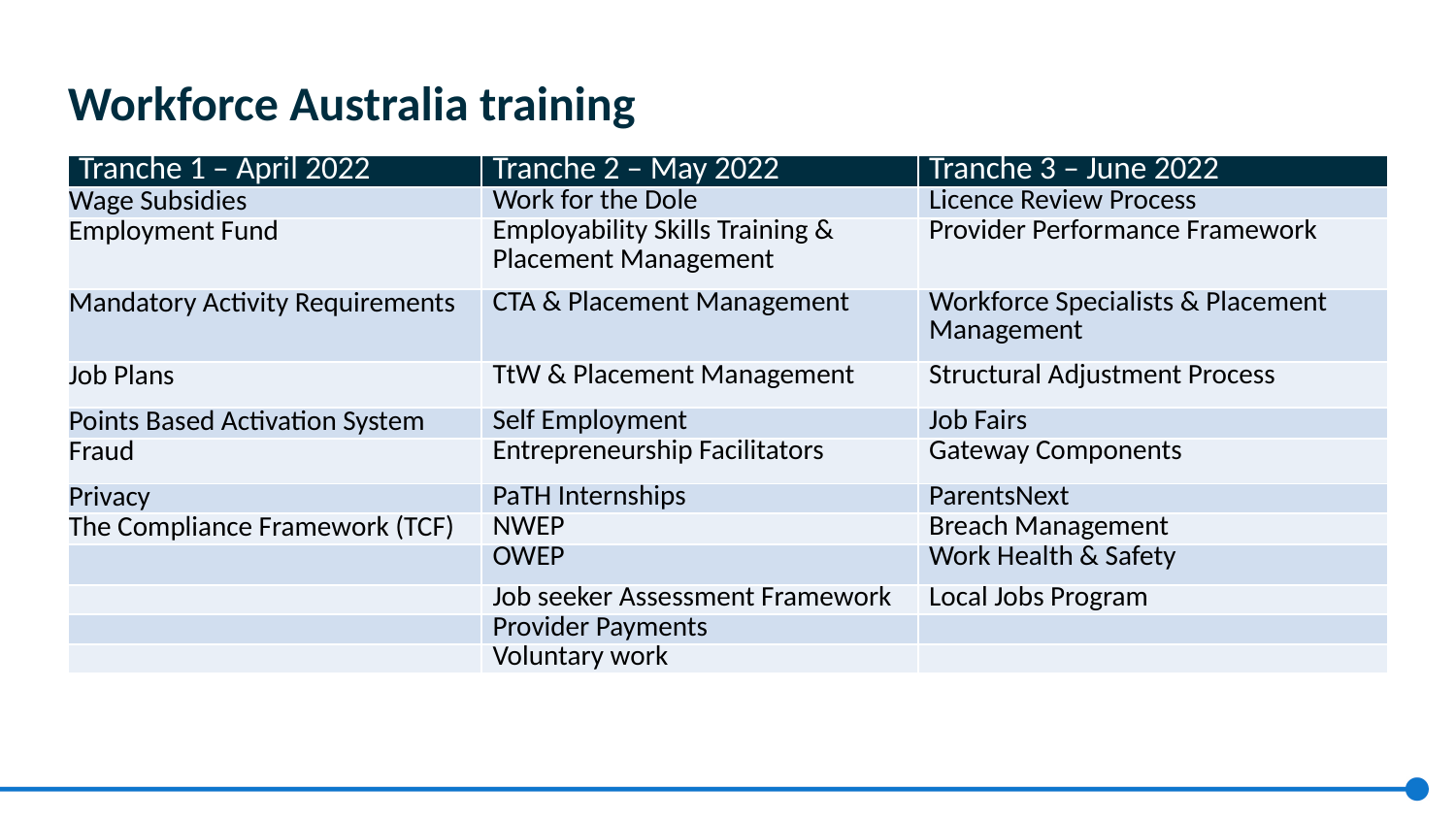

# Workforce Australia training
| Tranche 1 – April 2022 | Tranche 2 – May 2022 | Tranche 3 – June 2022 |
| --- | --- | --- |
| Wage Subsidies | Work for the Dole | Licence Review Process |
| Employment Fund | Employability Skills Training & Placement Management | Provider Performance Framework |
| Mandatory Activity Requirements | CTA & Placement Management | Workforce Specialists & Placement Management |
| Job Plans | TtW & Placement Management | Structural Adjustment Process |
| Points Based Activation System | Self Employment | Job Fairs |
| Fraud | Entrepreneurship Facilitators | Gateway Components |
| Privacy | PaTH Internships | ParentsNext |
| The Compliance Framework (TCF) | NWEP | Breach Management |
|  | OWEP | Work Health & Safety |
|  | Job seeker Assessment Framework | Local Jobs Program |
|  | Provider Payments |  |
|  | Voluntary work |  |